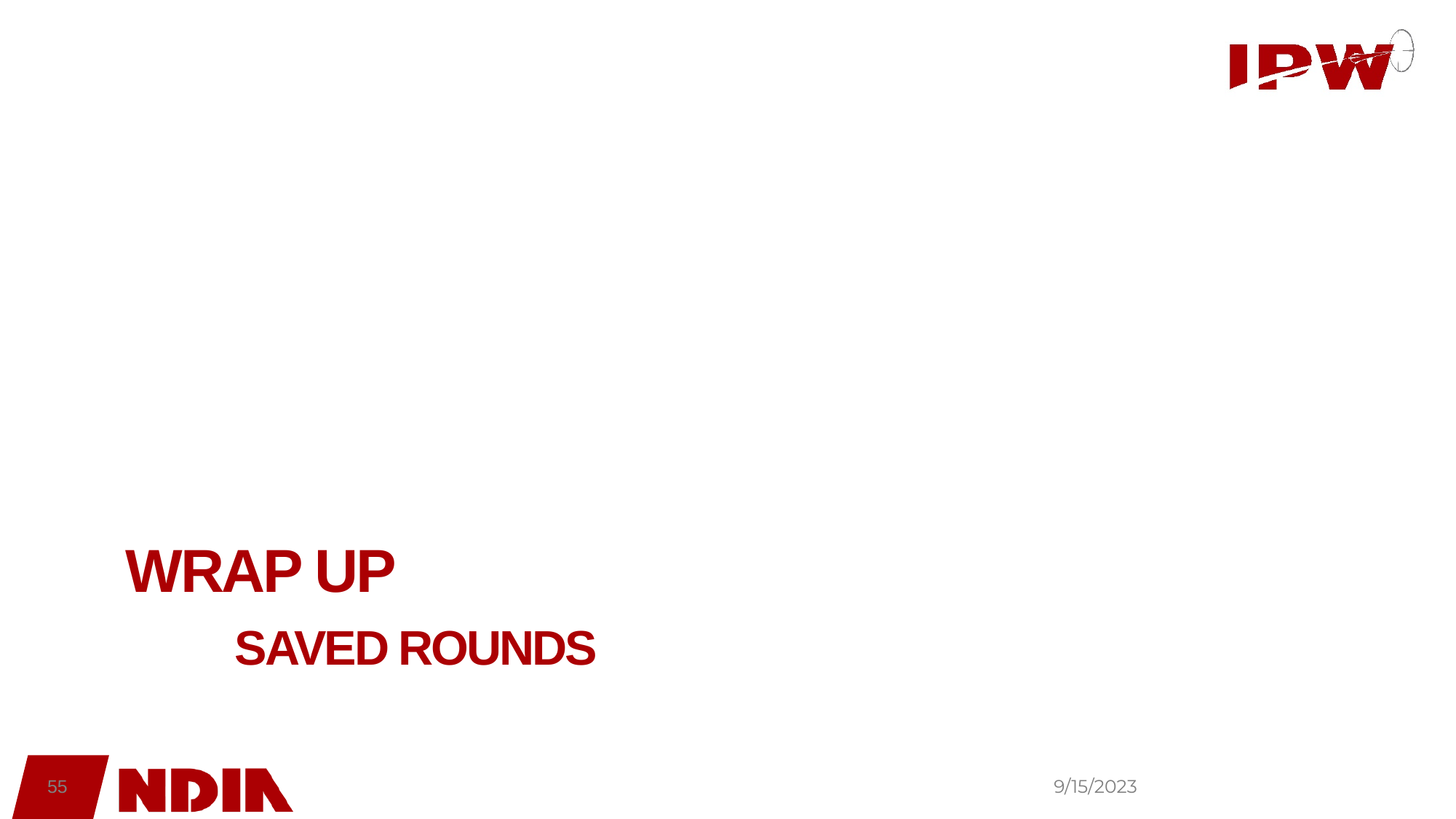

# WRAP UP saved rounds
55
9/15/2023